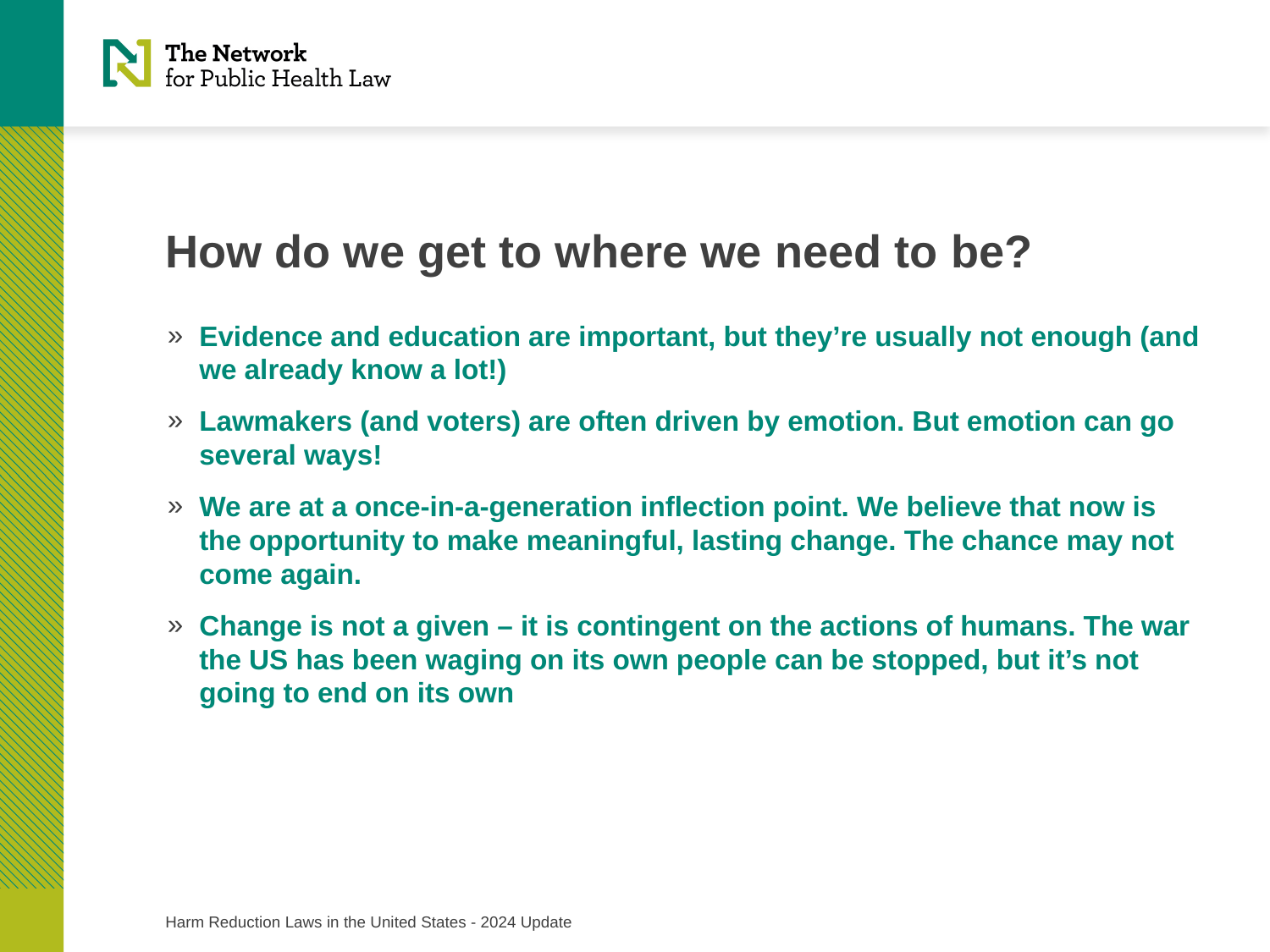

# How do we get to where we need to be?
Evidence and education are important, but they’re usually not enough (and we already know a lot!)
Lawmakers (and voters) are often driven by emotion. But emotion can go several ways!
We are at a once-in-a-generation inflection point. We believe that now is the opportunity to make meaningful, lasting change. The chance may not come again.
Change is not a given – it is contingent on the actions of humans. The war the US has been waging on its own people can be stopped, but it’s not going to end on its own

Harm Reduction Laws in the United States - 2024 Update